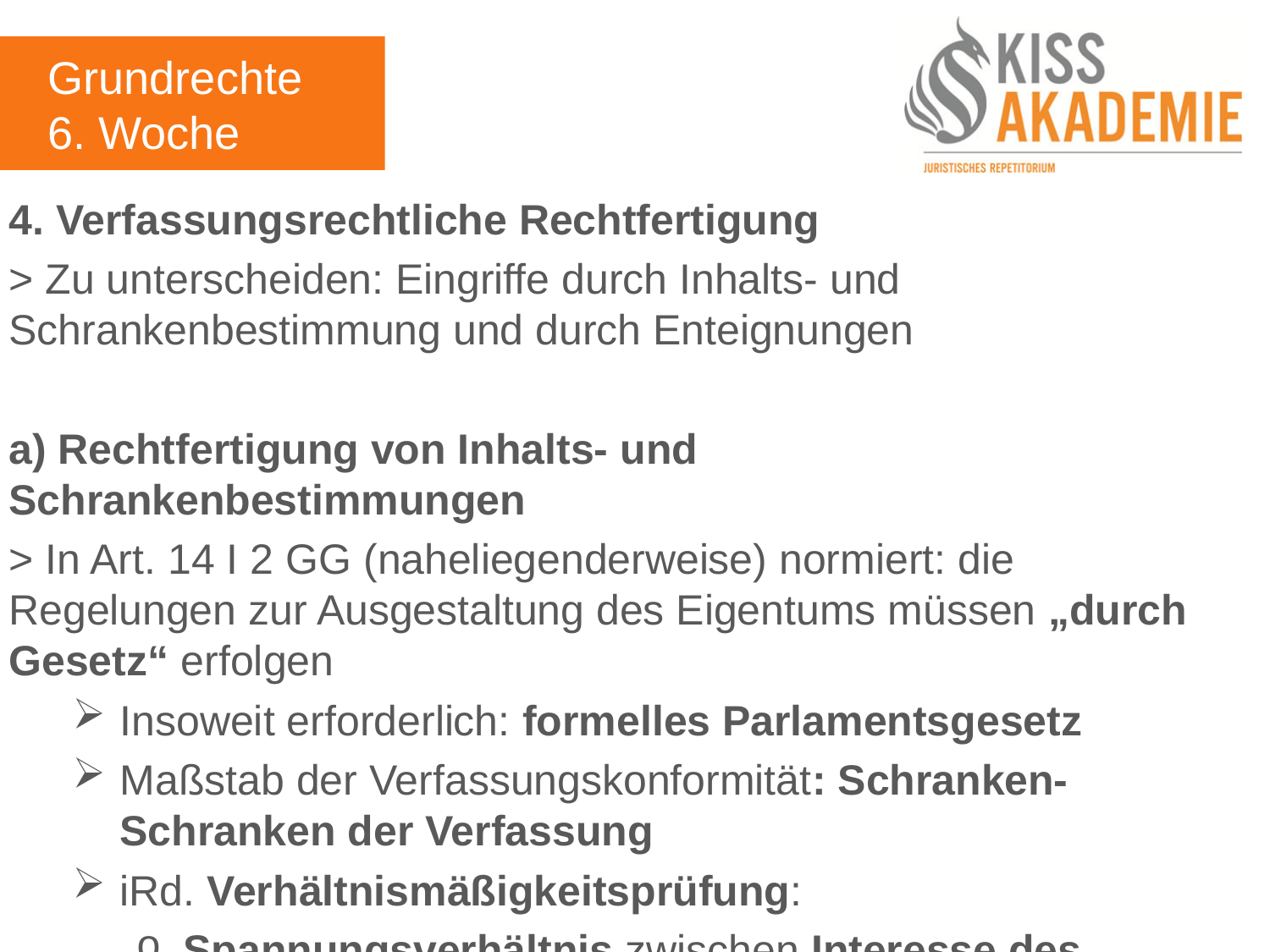

Grundrechte
6. Woche
4. Verfassungsrechtliche Rechtfertigung
> Zu unterscheiden: Eingriffe durch Inhalts- und Schrankenbestimmung und durch Enteignungen

a) Rechtfertigung von Inhalts- und Schrankenbestimmungen
> In Art. 14 I 2 GG (naheliegenderweise) normiert: die Regelungen zur Ausgestaltung des Eigentums müssen „durch Gesetz“ erfolgen
Insoweit erforderlich: formelles Parlamentsgesetz
Maßstab der Verfassungskonformität: Schranken-Schranken der Verfassung
iRd. Verhältnismäßigkeitsprüfung:
Spannungsverhältnis zwischen Interesse des Einzelnen und Wohl der Allgemeinheit (Sozialbindung, Art. 14 II 2 GG)